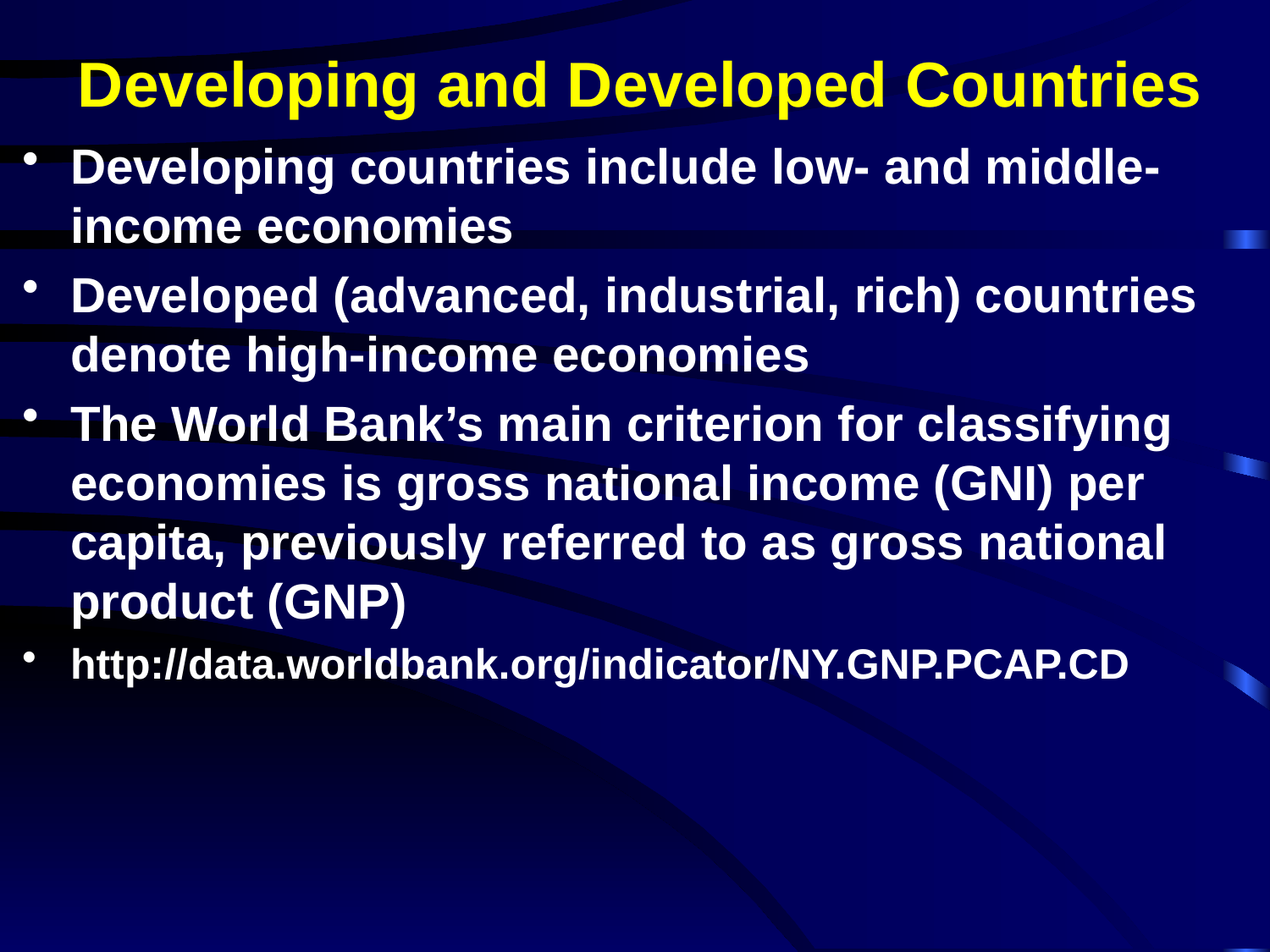

# Developing and Developed Countries
Developing countries include low- and middle-income economies
Developed (advanced, industrial, rich) countries denote high-income economies
The World Bank’s main criterion for classifying economies is gross national income (GNI) per capita, previously referred to as gross national product (GNP)
http://data.worldbank.org/indicator/NY.GNP.PCAP.CD